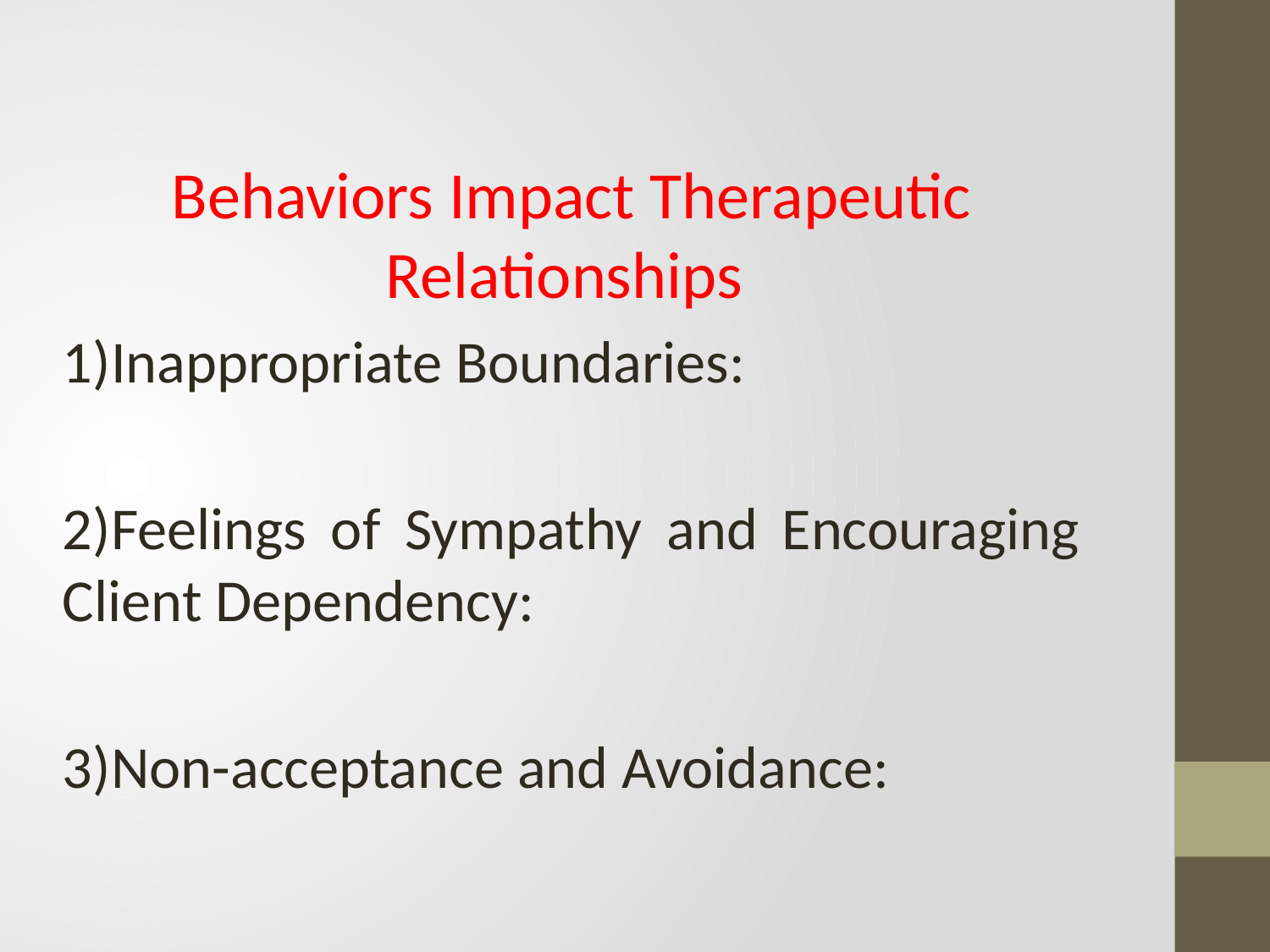

#

Behaviors Impact Therapeutic Relationships
1)Inappropriate Boundaries:

2)Feelings of Sympathy and Encouraging Client Dependency:

3)Non-acceptance and Avoidance: